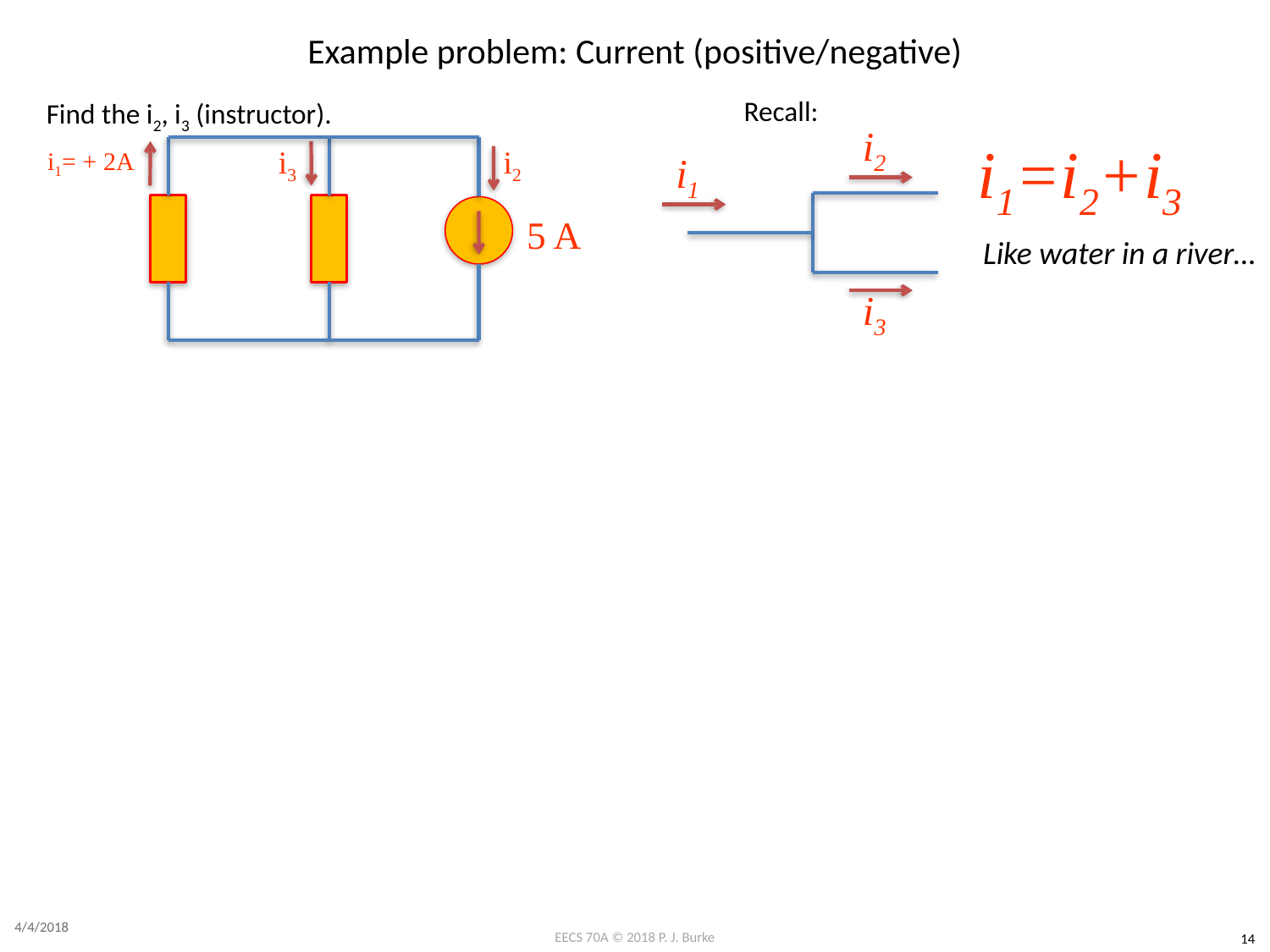

# Example problem: Current (positive/negative)
Recall:
Find the i2, i3 (instructor).
i2
i1
i3
i1=i2+i3
i1= + 2A
i3
i2

5 A

Like water in a river…
4/4/2018